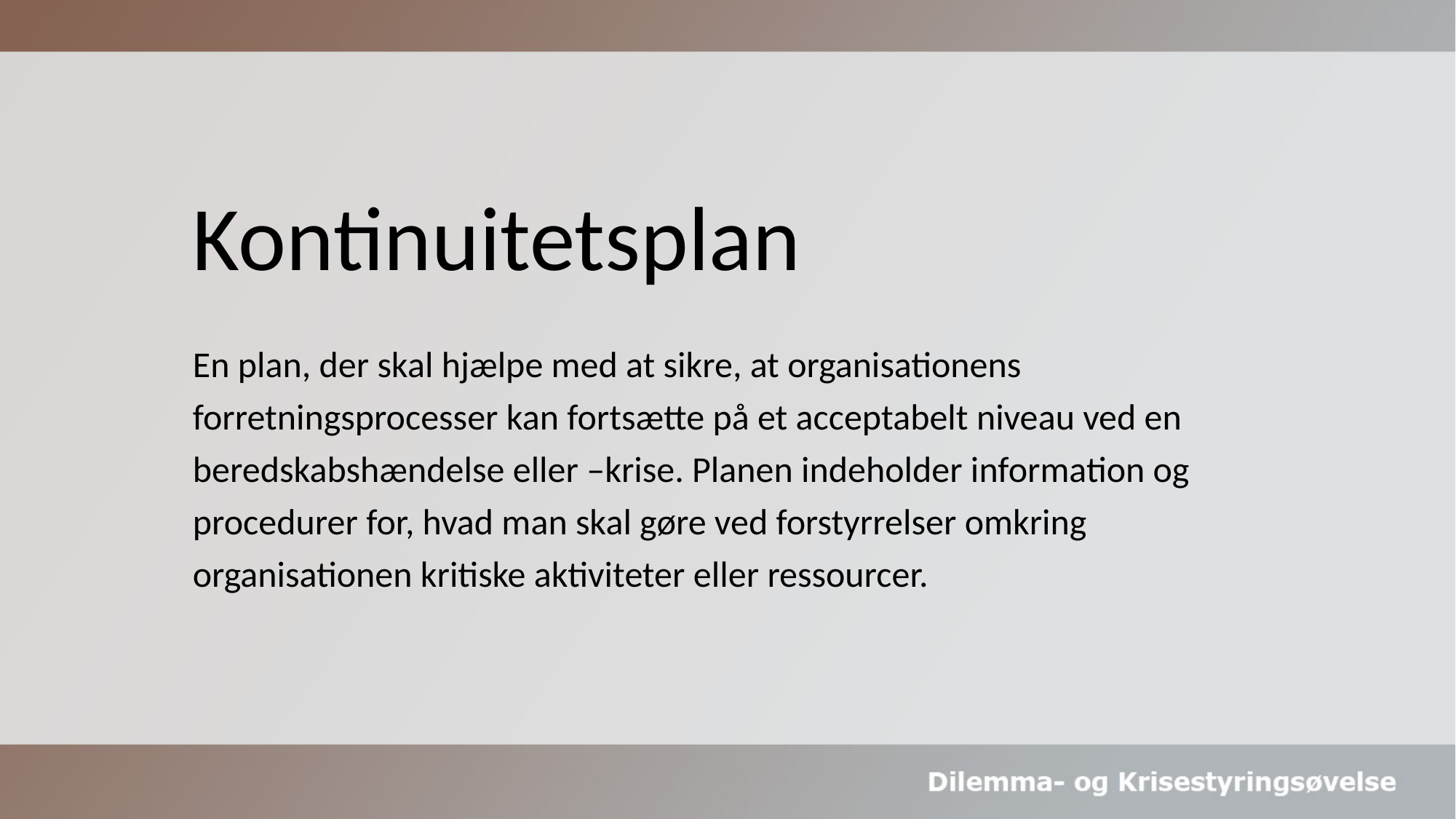

# Kontinuitetsplan En plan, der skal hjælpe med at sikre, at organisationens forretningsprocesser kan fortsætte på et acceptabelt niveau ved en beredskabshændelse eller –krise. Planen indeholder information og procedurer for, hvad man skal gøre ved forstyrrelser omkring organisationen kritiske aktiviteter eller ressourcer.